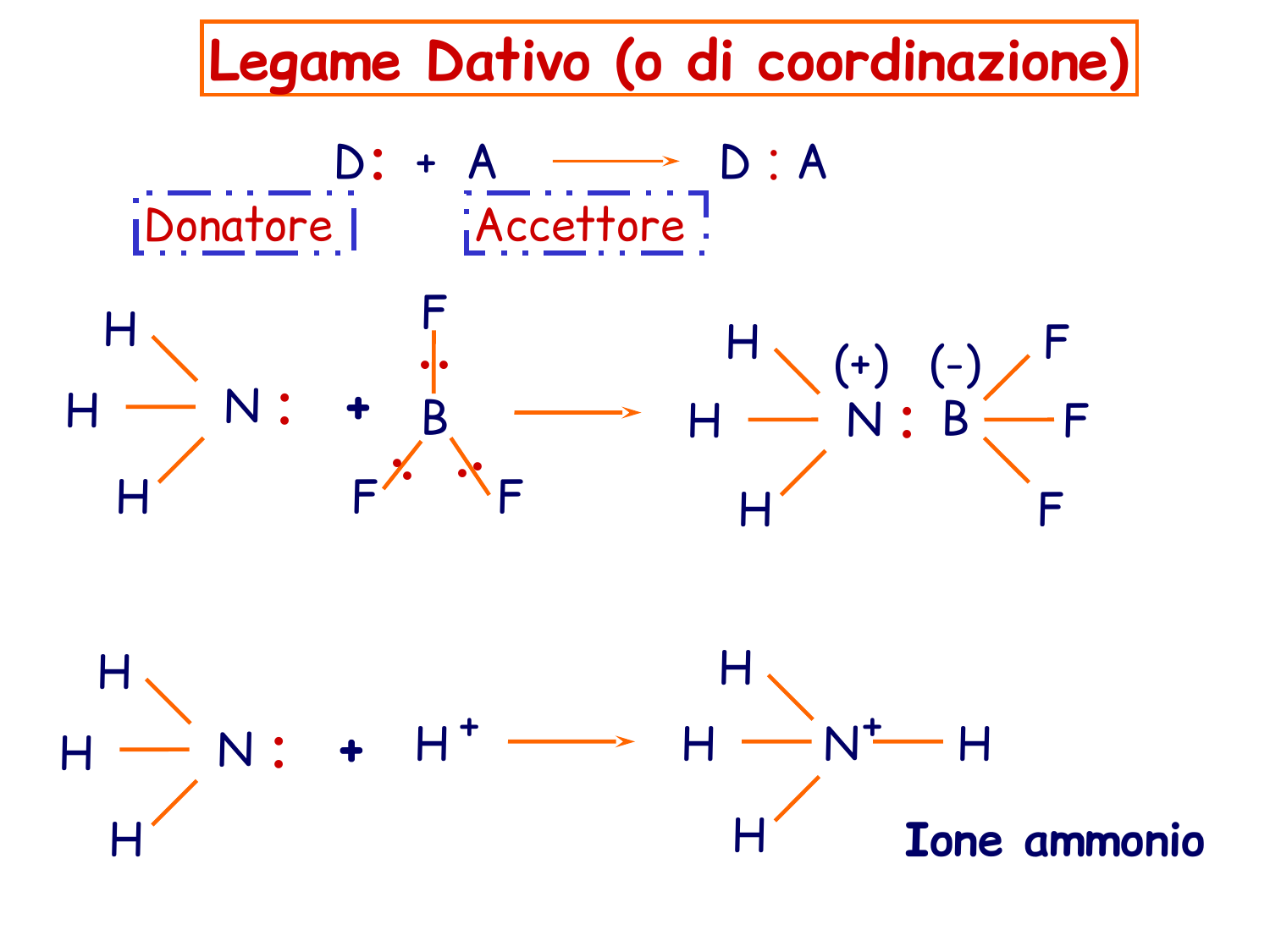

Legame Dativo (o di coordinazione)
D:  +  A                D : A

Donatore
Accettore
F
H
H
F
.
.
(+)
(-)

N :
+
H
N :
B
B
H
F

.
.

.

.

H
F
F
H
F
H
H

+
+
N :
H
H
N
H
+
H

H
H
Ione ammonio